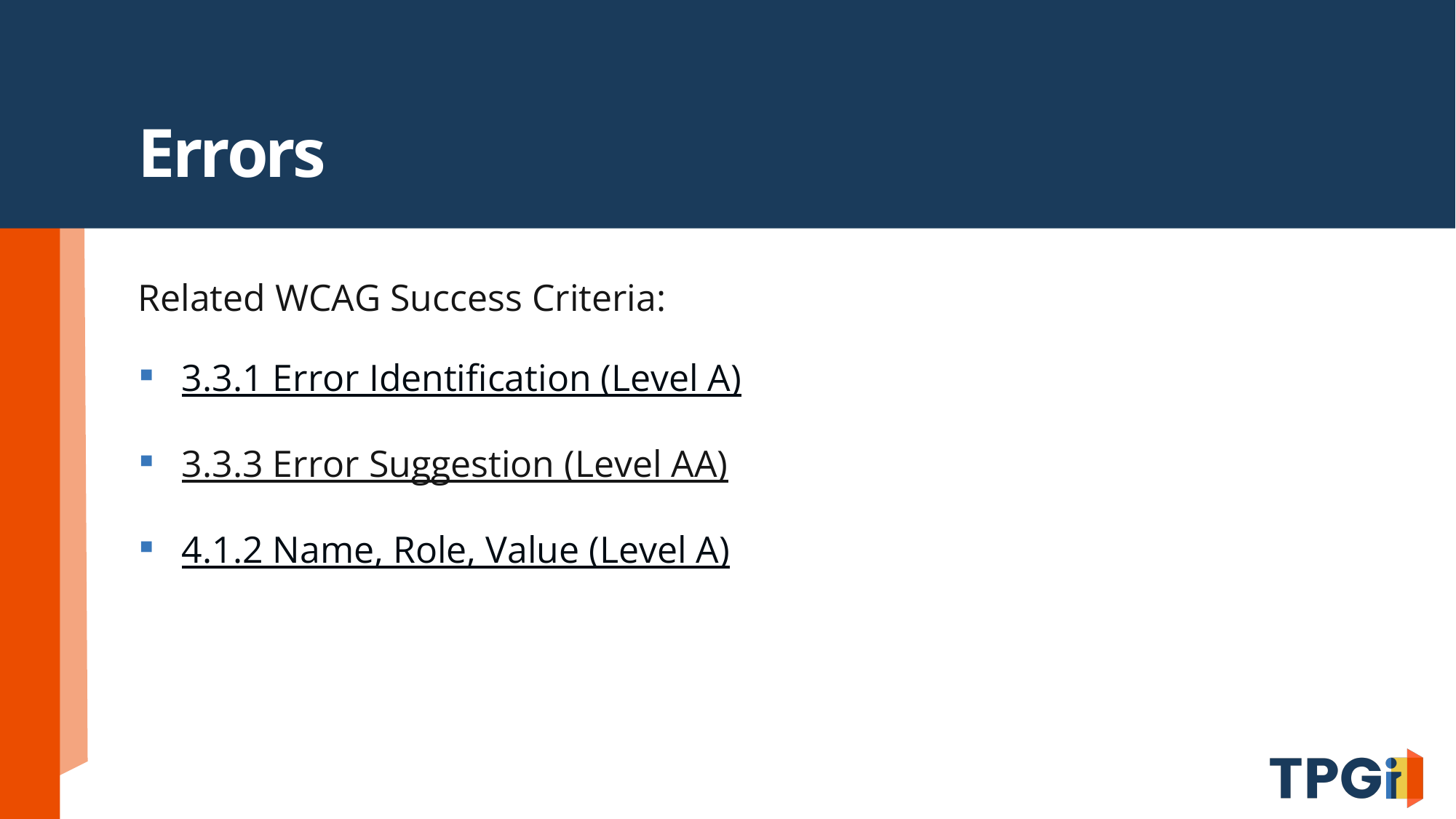

# Errors
Related WCAG Success Criteria:
3.3.1 Error Identification (Level A)
3.3.3 Error Suggestion (Level AA)
4.1.2 Name, Role, Value (Level A)